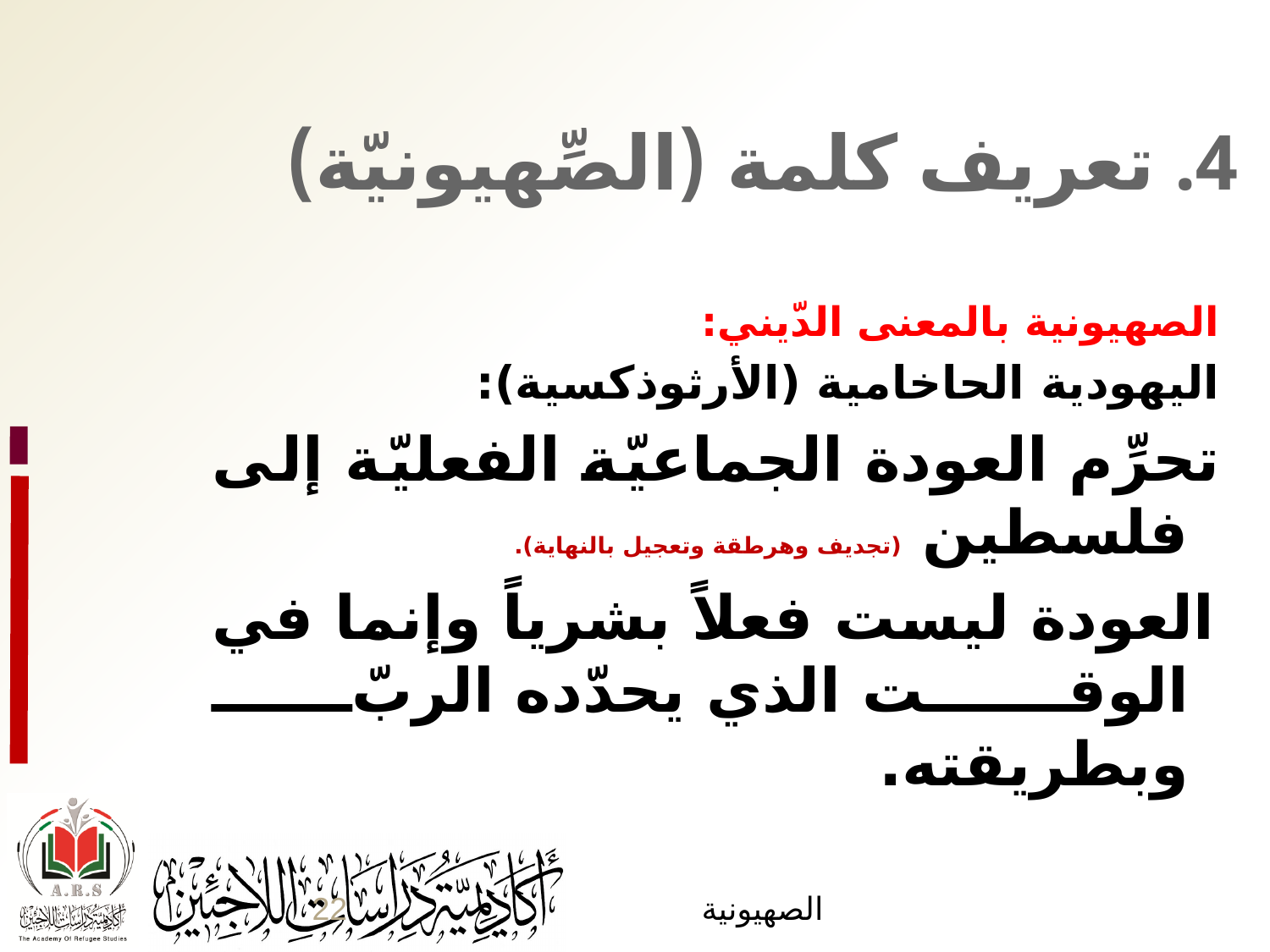

4. تعريف كلمة (الصِّهيونيّة)
	الصهيونية بالمعنى الدّيني:
	اليهودية الحاخامية (الأرثوذكسية):
	تحرِّم العودة الجماعيّة الفعليّة إلى فلسطين (تجديف وهرطقة وتعجيل بالنهاية).
	العودة ليست فعلاً بشرياً وإنما في الوقت الذي يحدّده الربّ وبطريقته.
22
الصهيونية